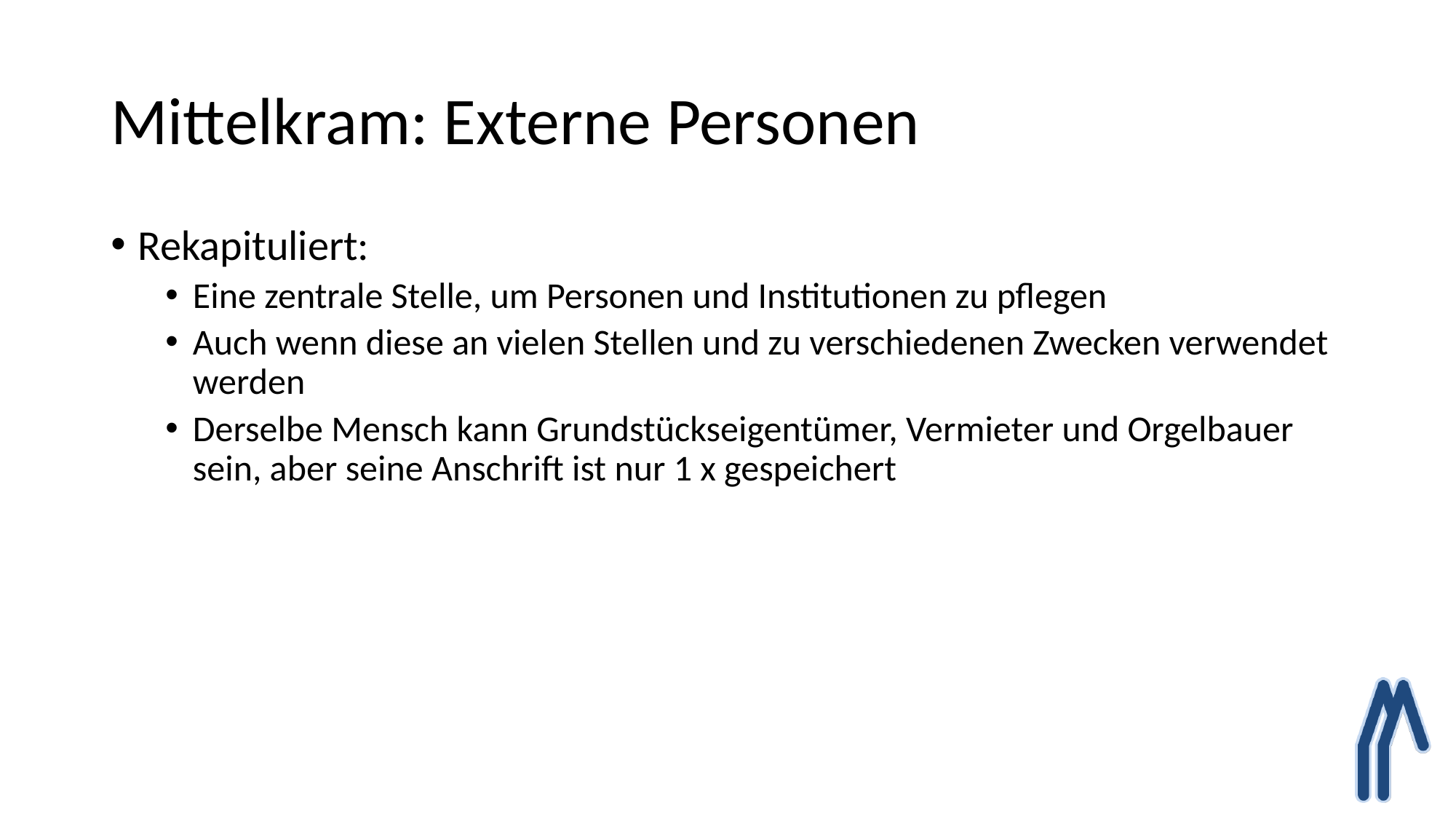

# Mittelkram: Externe Personen
Rekapituliert:
Eine zentrale Stelle, um Personen und Institutionen zu pflegen
Auch wenn diese an vielen Stellen und zu verschiedenen Zwecken verwendet werden
Derselbe Mensch kann Grundstückseigentümer, Vermieter und Orgelbauer sein, aber seine Anschrift ist nur 1 x gespeichert